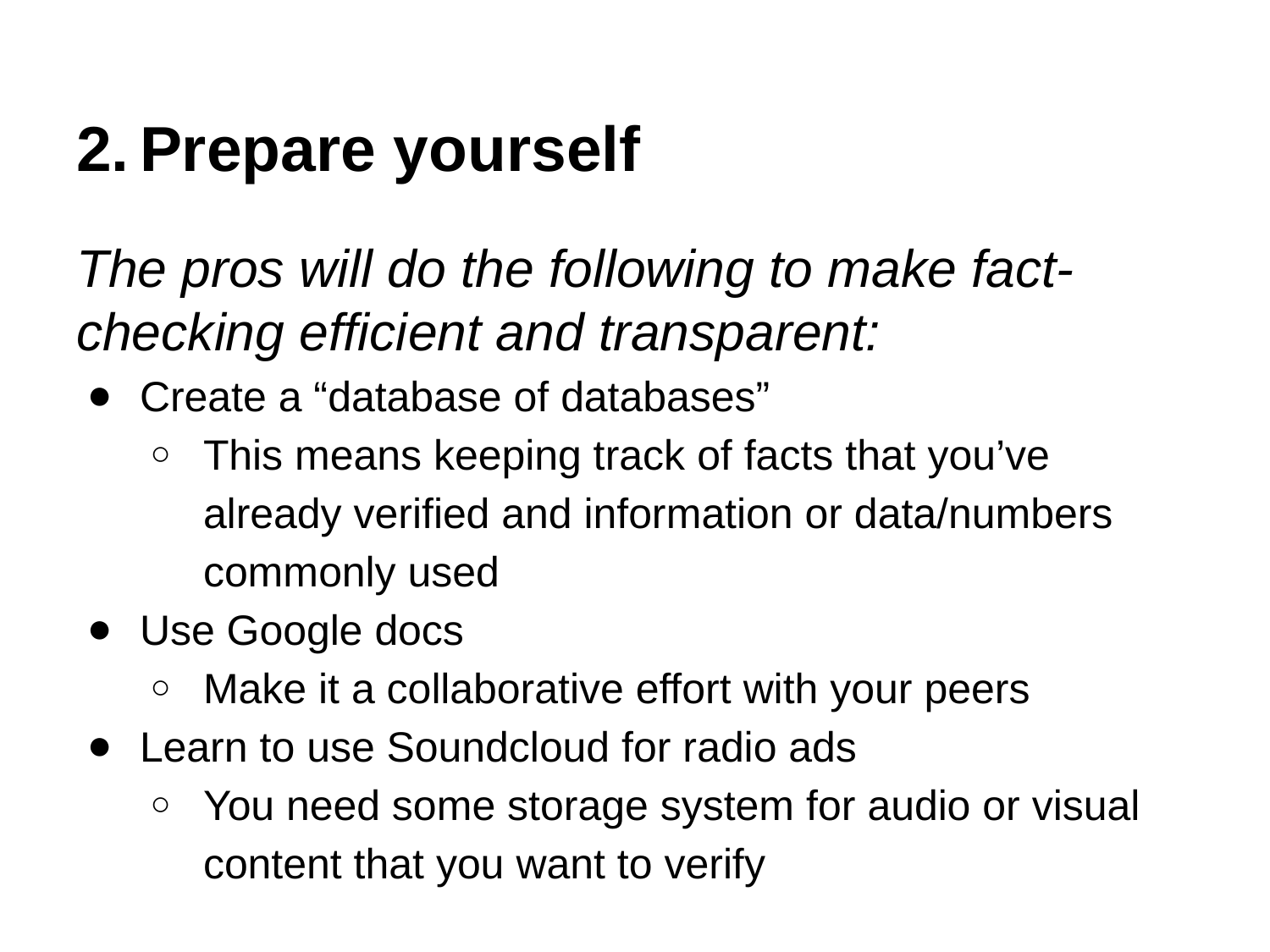

# Prepare yourself
The pros will do the following to make fact-checking efficient and transparent:
Create a “database of databases”
This means keeping track of facts that you’ve already verified and information or data/numbers commonly used
Use Google docs
Make it a collaborative effort with your peers
Learn to use Soundcloud for radio ads
You need some storage system for audio or visual content that you want to verify